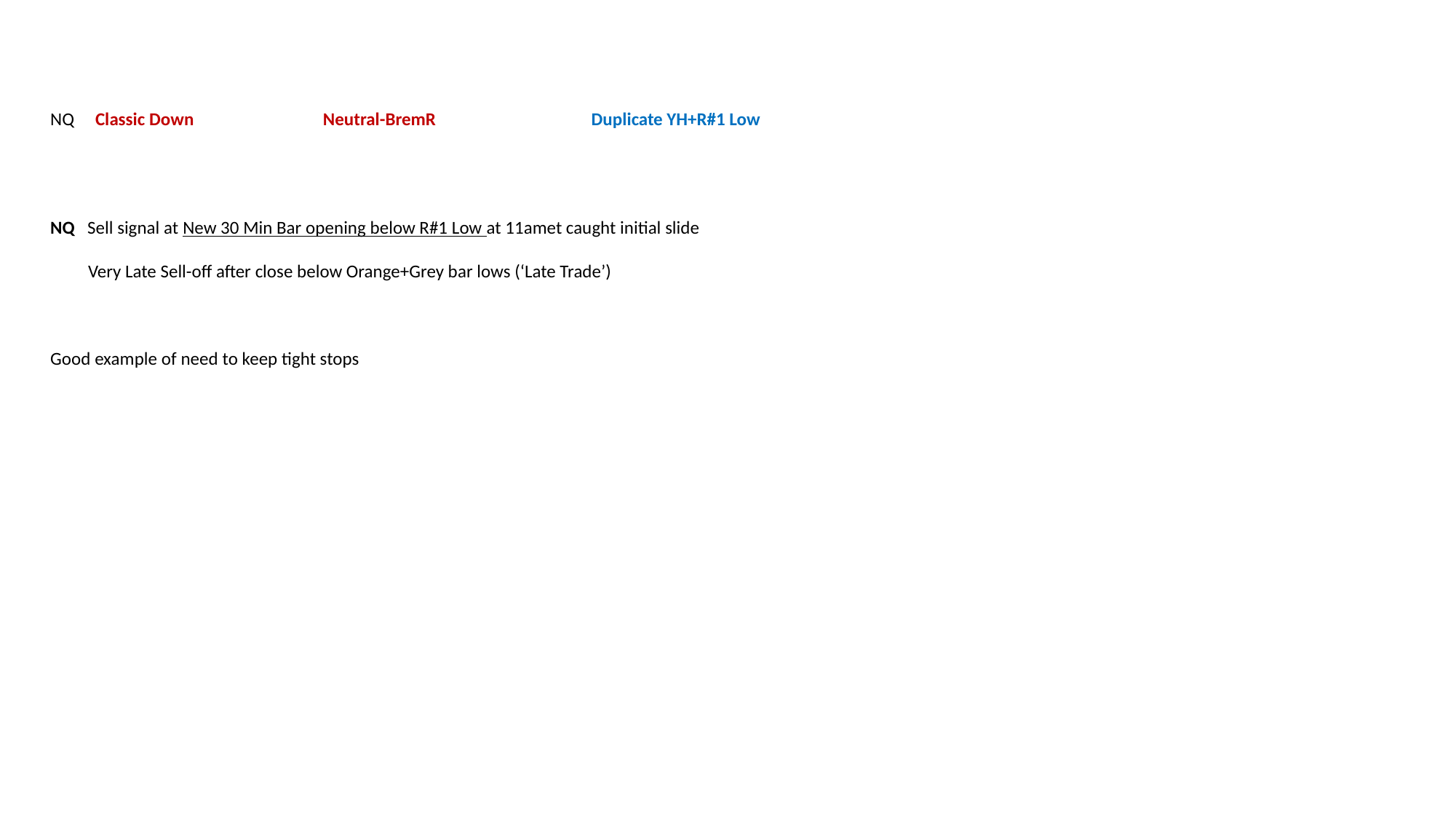

NQ     Classic Down                               Neutral-BremR                                     Duplicate YH+R#1 Low

NQ   Sell signal at New 30 Min Bar opening below R#1 Low at 11amet caught initial slide

         Very Late Sell-off after close below Orange+Grey bar lows (‘Late Trade’)

Good example of need to keep tight stops